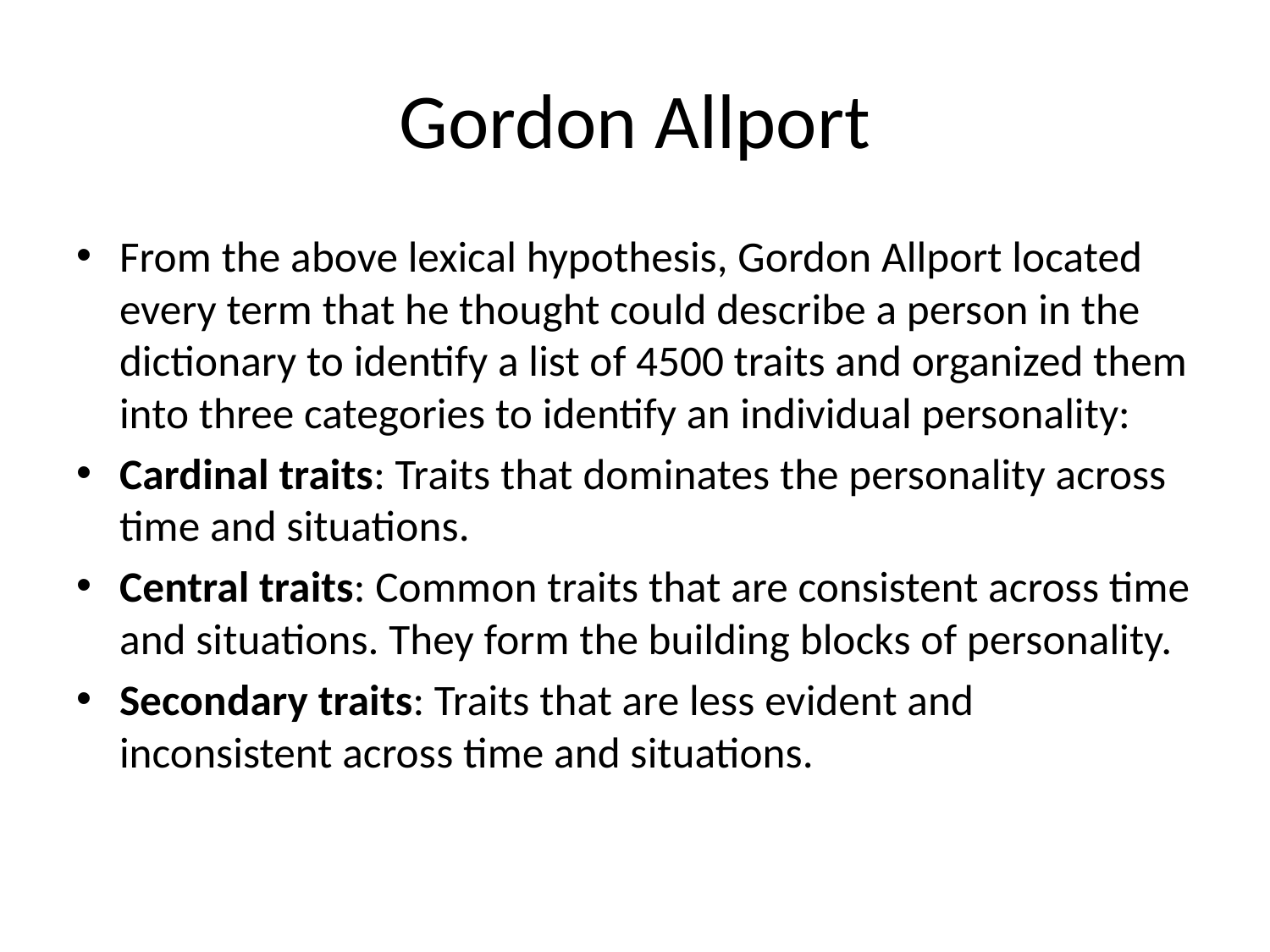

# Gordon Allport
From the above lexical hypothesis, Gordon Allport located every term that he thought could describe a person in the dictionary to identify a list of 4500 traits and organized them into three categories to identify an individual personality:
Cardinal traits: Traits that dominates the personality across time and situations.
Central traits: Common traits that are consistent across time and situations. They form the building blocks of personality.
Secondary traits: Traits that are less evident and inconsistent across time and situations.